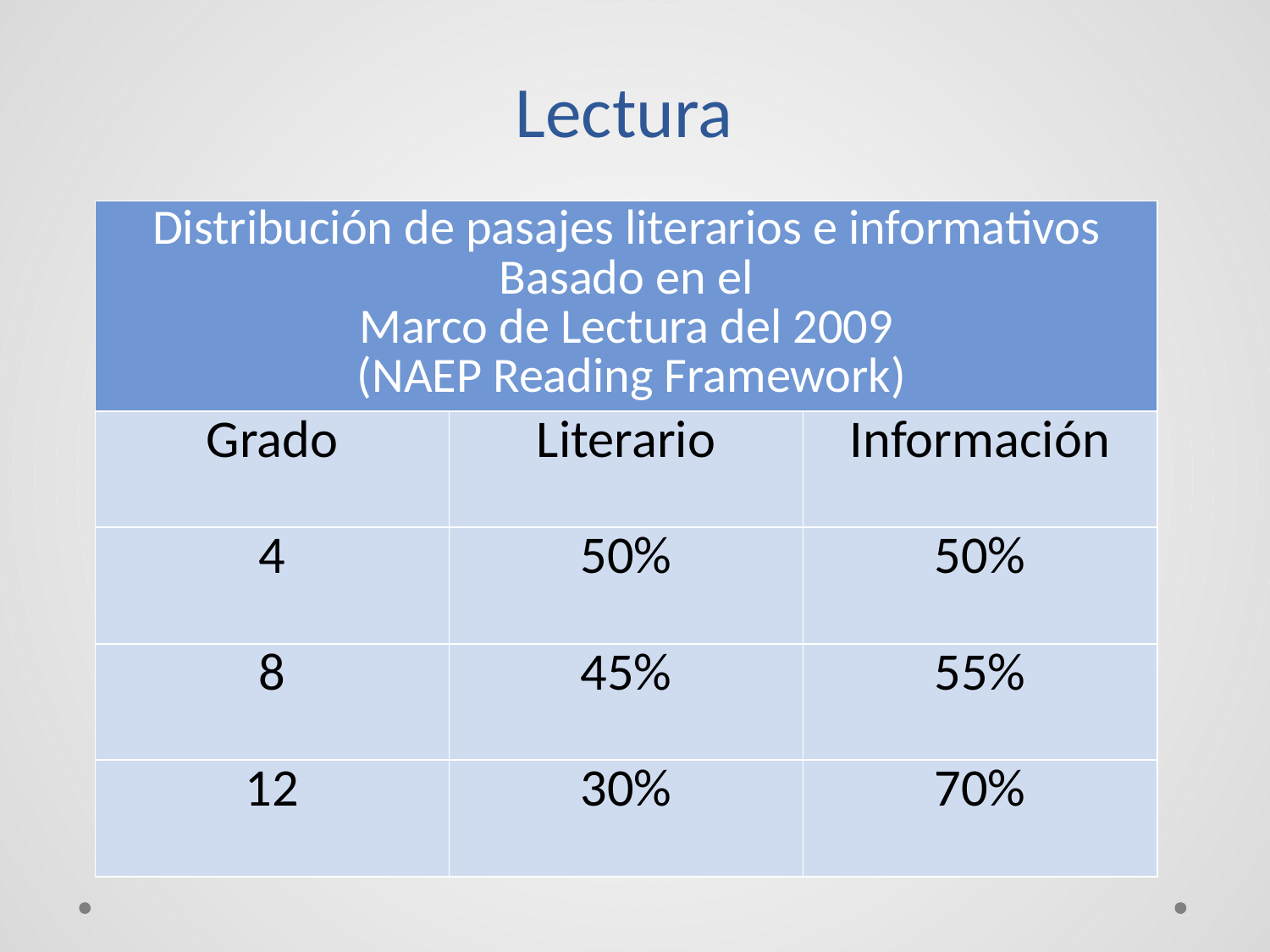

# Lectura

| Distribución de pasajes literarios e informativos Basado en el Marco de Lectura del 2009 (NAEP Reading Framework) |  |  |
| --- | --- | --- |
| Grado | Literario | Información |
| 4 | 50% | 50% |
| 8 | 45% | 55% |
| 12 | 30% | 70% |